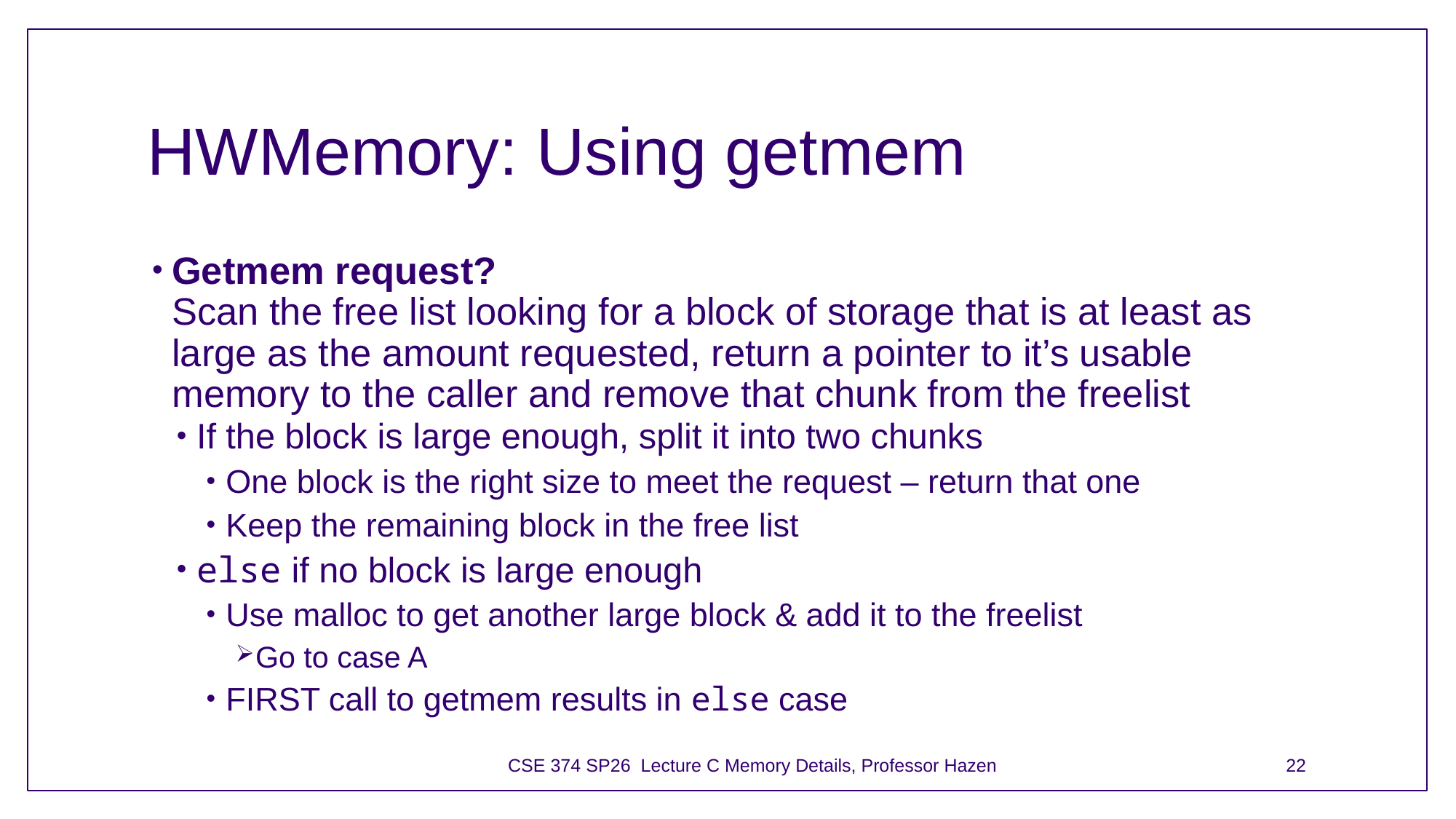

# HWMemory: Using getmem
Getmem request?
Scan the free list looking for a block of storage that is at least as large as the amount requested, return a pointer to it’s usable memory to the caller and remove that chunk from the freelist
If the block is large enough, split it into two chunks
One block is the right size to meet the request – return that one
Keep the remaining block in the free list
else if no block is large enough
Use malloc to get another large block & add it to the freelist
Go to case A
FIRST call to getmem results in else case
CSE 374 SP26  Lecture C Memory Details, Professor Hazen
22